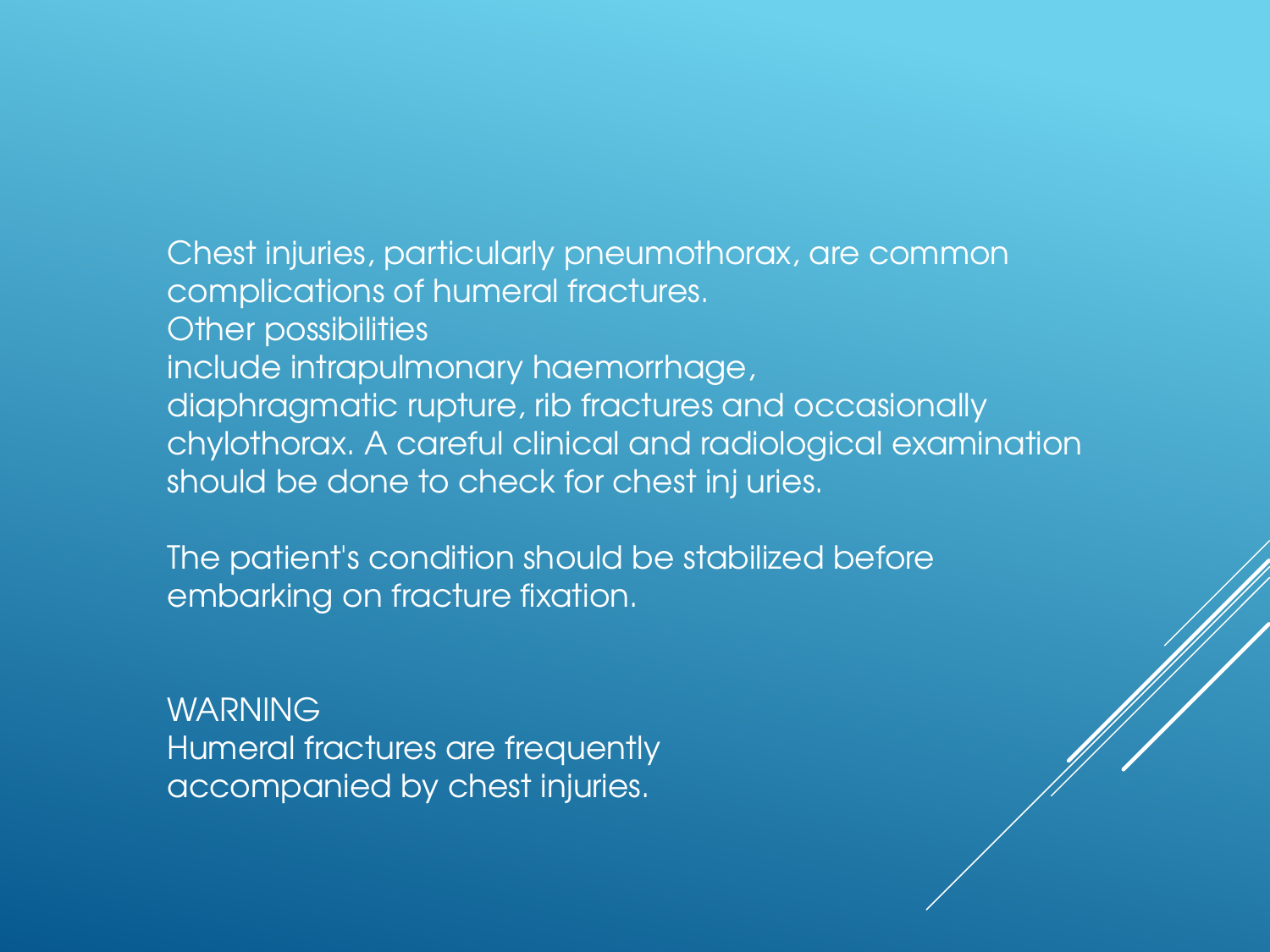

Chest injuries, particularly pneumothorax, are common
complications of humeral fractures.
Other possibilities
include intrapulmonary haemorrhage,
diaphragmatic rupture, rib fractures and occasionally
chylothorax. A careful clinical and radiological examination
should be done to check for chest inj uries.

The patient's condition should be stabilized before
embarking on fracture fixation.

WARNING
Humeral fractures are frequently
accompanied by chest injuries.